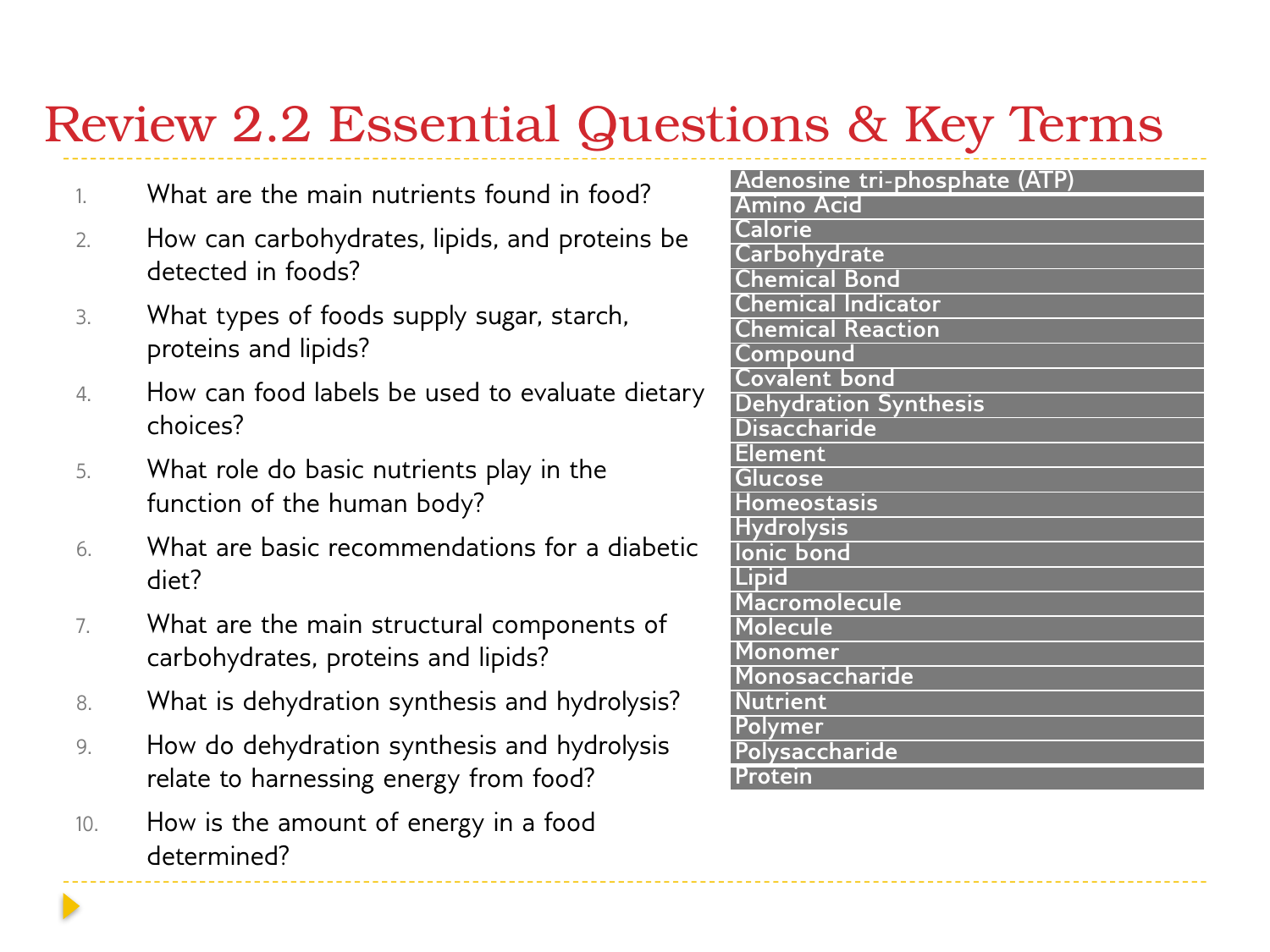

# Review 2.2 Essential Questions & Key Terms
What are the main nutrients found in food?
How can carbohydrates, lipids, and proteins be detected in foods?
What types of foods supply sugar, starch, proteins and lipids?
How can food labels be used to evaluate dietary choices?
What role do basic nutrients play in the function of the human body?
What are basic recommendations for a diabetic diet?
What are the main structural components of carbohydrates, proteins and lipids?
What is dehydration synthesis and hydrolysis?
How do dehydration synthesis and hydrolysis relate to harnessing energy from food?
How is the amount of energy in a food determined?
| Adenosine tri-phosphate (ATP) |
| --- |
| Amino Acid |
| Calorie |
| Carbohydrate |
| Chemical Bond |
| Chemical Indicator |
| Chemical Reaction |
| Compound |
| Covalent bond |
| Dehydration Synthesis |
| Disaccharide |
| Element |
| Glucose |
| Homeostasis |
| Hydrolysis |
| Ionic bond |
| Lipid |
| Macromolecule |
| Molecule |
| Monomer |
| Monosaccharide |
| Nutrient |
| Polymer |
| Polysaccharide |
| Protein |